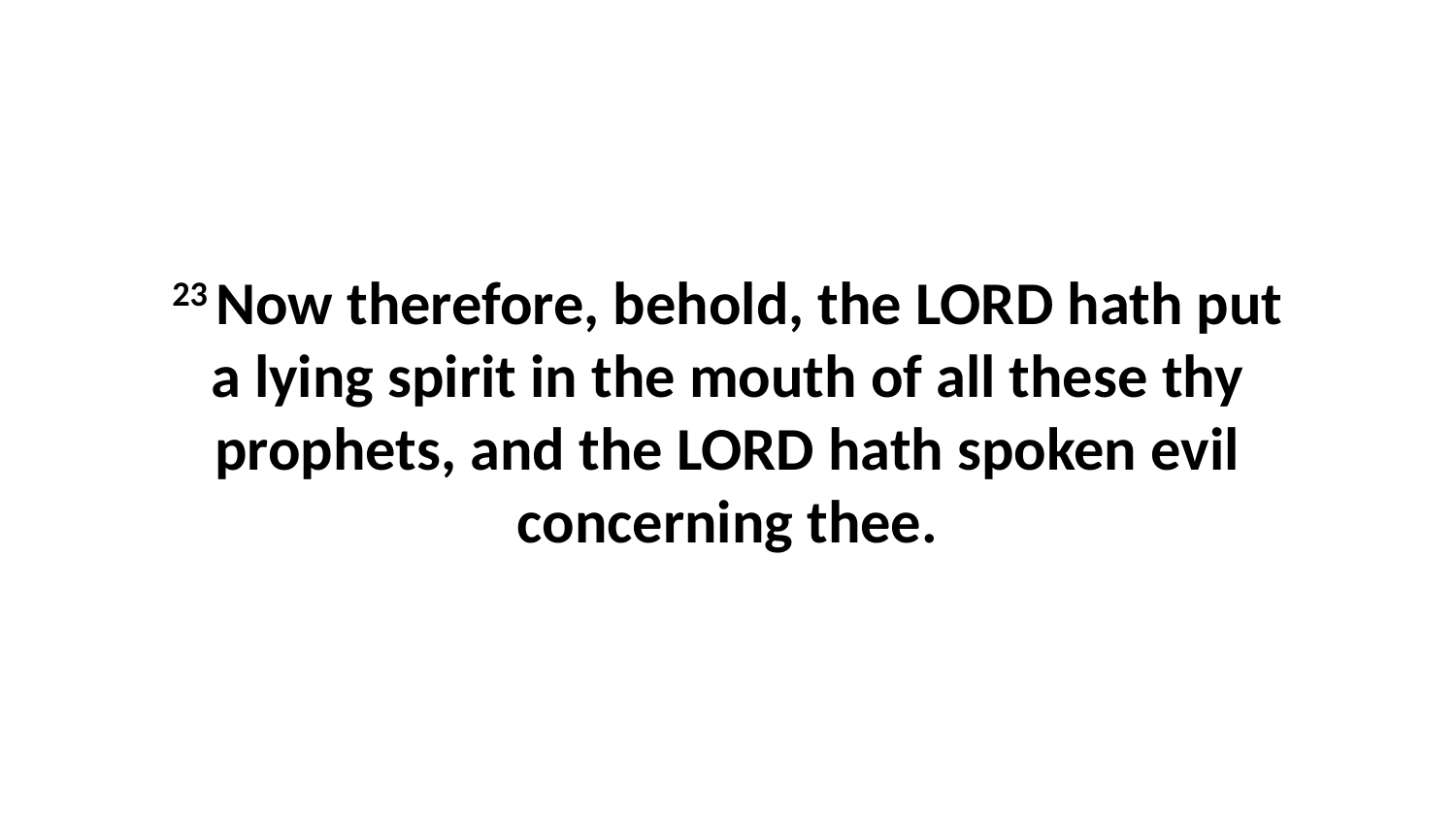

23 Now therefore, behold, the LORD hath put a lying spirit in the mouth of all these thy prophets, and the LORD hath spoken evil concerning thee.